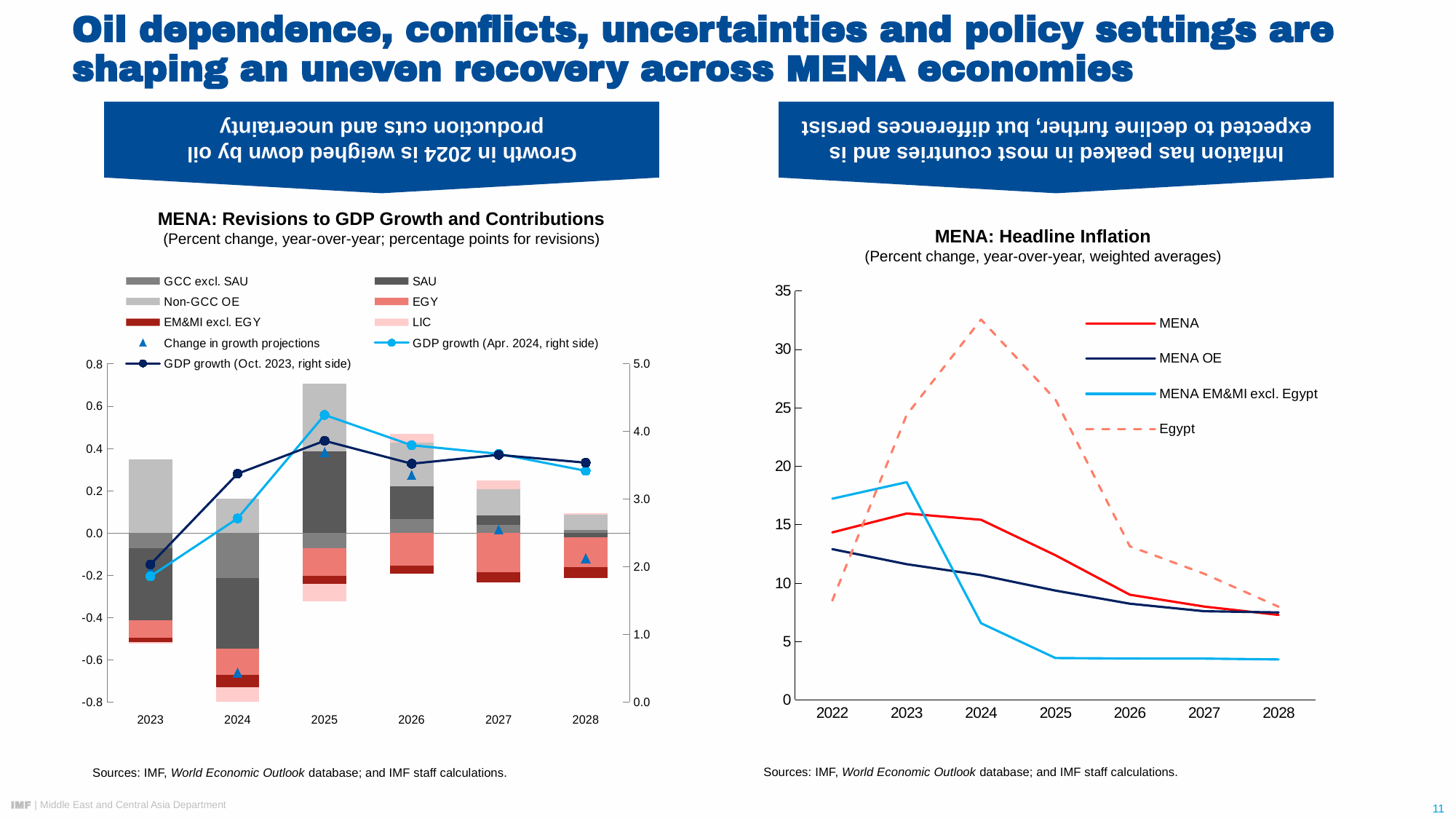

Growth in 2024 is weighed down by oil
production cuts and uncertainty
Inflation has peaked in most countries and is
expected to decline further, but differences persist
# Oil dependence, conflicts, uncertainties and policy settings are shaping an uneven recovery across MENA economies
MENA: Revisions to GDP Growth and Contributions
(Percent change, year-over-year; percentage points for revisions)
Sources: IMF, World Economic Outlook database; and IMF staff calculations.
MENA: Headline Inflation
(Percent change, year-over-year, weighted averages)
Sources: IMF, World Economic Outlook database; and IMF staff calculations.

### Chart

| Category | MENA | MENA OE | MENA EM&MI excl. Egypt | Egypt |
|---|---|---|---|---|
| 2022 | 14.332858601054422 | 12.899176666981907 | 17.21848867383034 | 8.50026784973222 |
| 2023 | 15.951365713611153 | 11.612504008096748 | 18.63563076559069 | 24.392397933284357 |
| 2024 | 15.411945957638498 | 10.67444897783455 | 6.564405817451995 | 32.54682186442814 |
| 2025 | 12.378031901085837 | 9.35374280520431 | 3.584687189656392 | 25.705053600831114 |
| 2026 | 9.001707897107089 | 8.234408899672117 | 3.543275934080767 | 13.142475199568773 |
| 2027 | 7.986877913669938 | 7.590803179233853 | 3.5351228830147443 | 10.794622333102568 |
| 2028 | 7.273410122731269 | 7.48831006231852 | 3.4640959239496185 | 7.9707714437717865 |

### Chart

| Category | GCC excl. SAU  | SAU | Non-GCC OE  | EGY | EM&MI excl. EGY | LIC | Change in growth projections | GDP growth (Apr. 2024, right side) | GDP growth (Oct. 2023, right side) |
|---|---|---|---|---|---|---|---|---|---|
| 2023 | -0.07318222037743366 | -0.33954492540402204 | 0.3483649773907892 | -0.08235292110485715 | -0.02319691112292055 | -0.004832594104129839 | -0.1747445947225752 | 1.8583991374518987 | 2.033143732174474 |
| 2024 | -0.2134654482395656 | -0.3353394226973646 | 0.16205012237521432 | -0.12387224681606801 | -0.056545293004486824 | -0.09370300531120937 | -0.6608752936934801 | 2.713866400470756 | 3.3747416941642365 |
| 2025 | -0.07388879281179483 | 0.3861992206241244 | 0.31984557645406986 | -0.13011157068526746 | -0.03823193739734762 | -0.08182064944754619 | 0.3819918467362369 | 4.243787515410602 | 3.8617956686743655 |
| 2026 | 0.06446507046709127 | 0.15460219183041535 | 0.20682258226852424 | -0.15657193026451566 | -0.03752611822317864 | 0.04135360251121778 | 0.2731453985895538 | 3.795940076881523 | 3.522794678291969 |
| 2027 | 0.03618002216293825 | 0.044955520652505965 | 0.12435737780534017 | -0.18665709059283597 | -0.04619129124571186 | 0.04263267444455873 | 0.015277213226795539 | 3.669252053148257 | 3.6539748399214615 |
| 2028 | 0.014749043954042751 | -0.021052301718896604 | 0.07040822566563798 | -0.14260899600874843 | -0.04904555372674213 | 0.007188152663822778 | -0.12036142917088455 | 3.417712111983536 | 3.5380735411544206 |